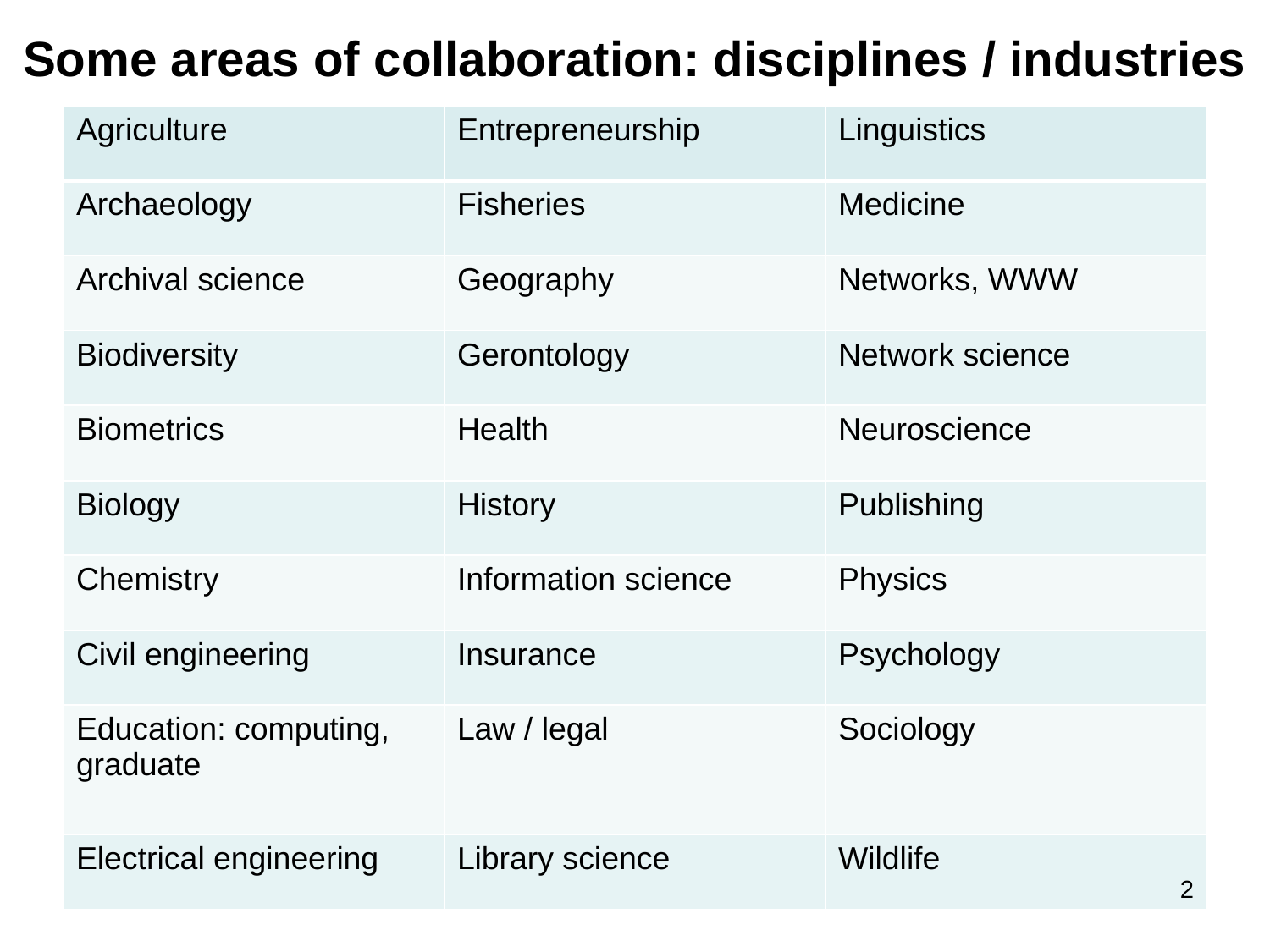

Some areas of collaboration: disciplines / industries
| Agriculture | Entrepreneurship | Linguistics |
| --- | --- | --- |
| Archaeology | Fisheries | Medicine |
| Archival science | Geography | Networks, WWW |
| Biodiversity | Gerontology | Network science |
| Biometrics | Health | Neuroscience |
| Biology | History | Publishing |
| Chemistry | Information science | Physics |
| Civil engineering | Insurance | Psychology |
| Education: computing, graduate | Law / legal | Sociology |
| Electrical engineering | Library science | Wildlife |
2